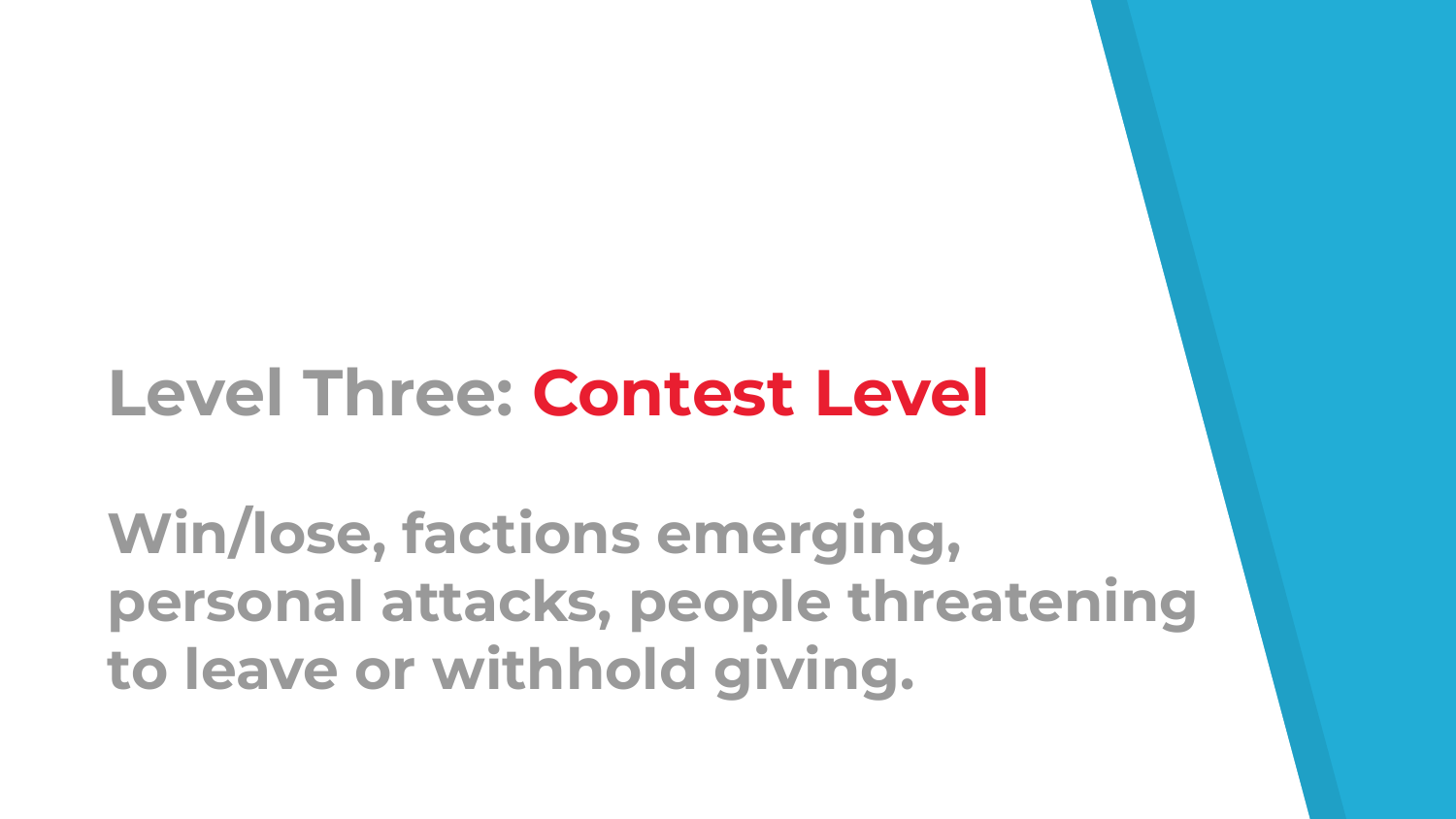

Level Three: Contest Level

Win/lose, factions emerging, personal attacks, people threatening to leave or withhold giving.